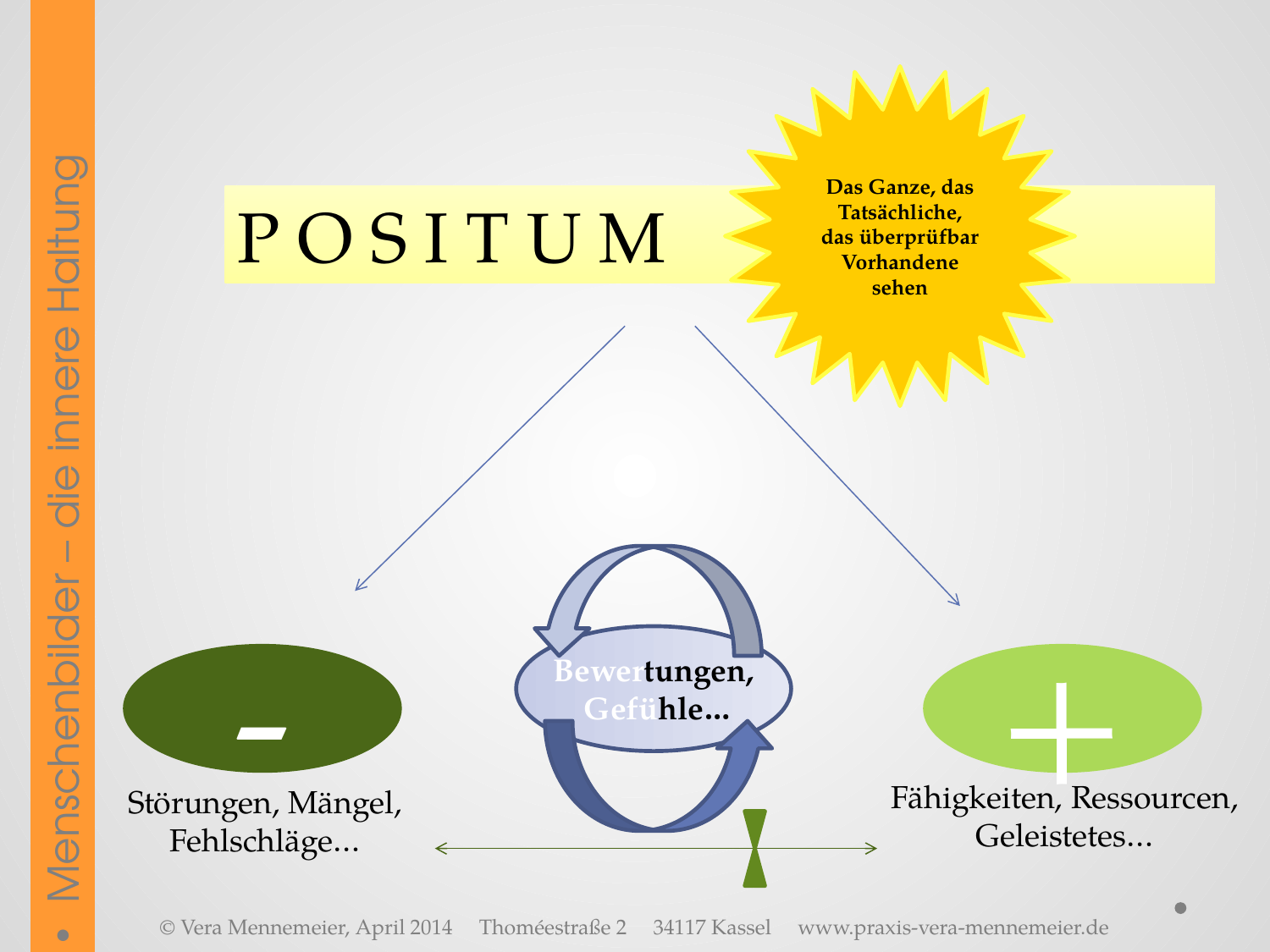

Das Ganze, das Tatsächliche, das überprüfbar Vorhandene sehen
P O S I T U M
Menschenbilder – die innere Haltung

Bewertungen,
Gefühle…
-
+

Fähigkeiten, Ressourcen, Geleistetes…
Störungen, Mängel, Fehlschläge…

© Vera Mennemeier, April 2014     Thoméestraße 2     34117 Kassel     www.praxis-vera-mennemeier.de